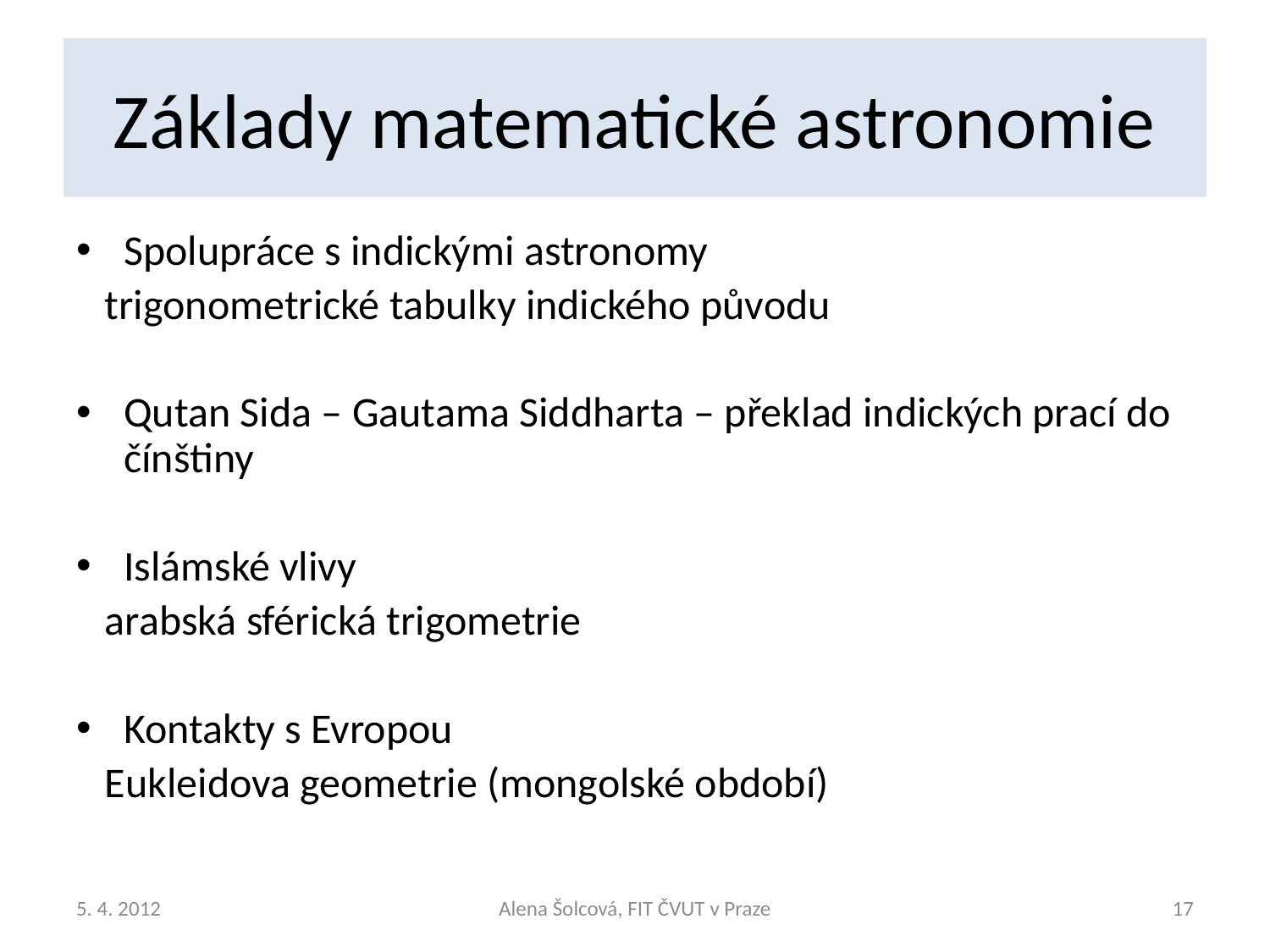

# Základy matematické astronomie
Spolupráce s indickými astronomy
   trigonometrické tabulky indického původu

Qutan Sida – Gautama Siddharta – překlad indických prací do čínštiny

Islámské vlivy
   arabská sférická trigometrie

Kontakty s Evropou
   Eukleidova geometrie (mongolské období)
Alena Šolcová, FIT ČVUT v Praze
17
5. 4. 2012